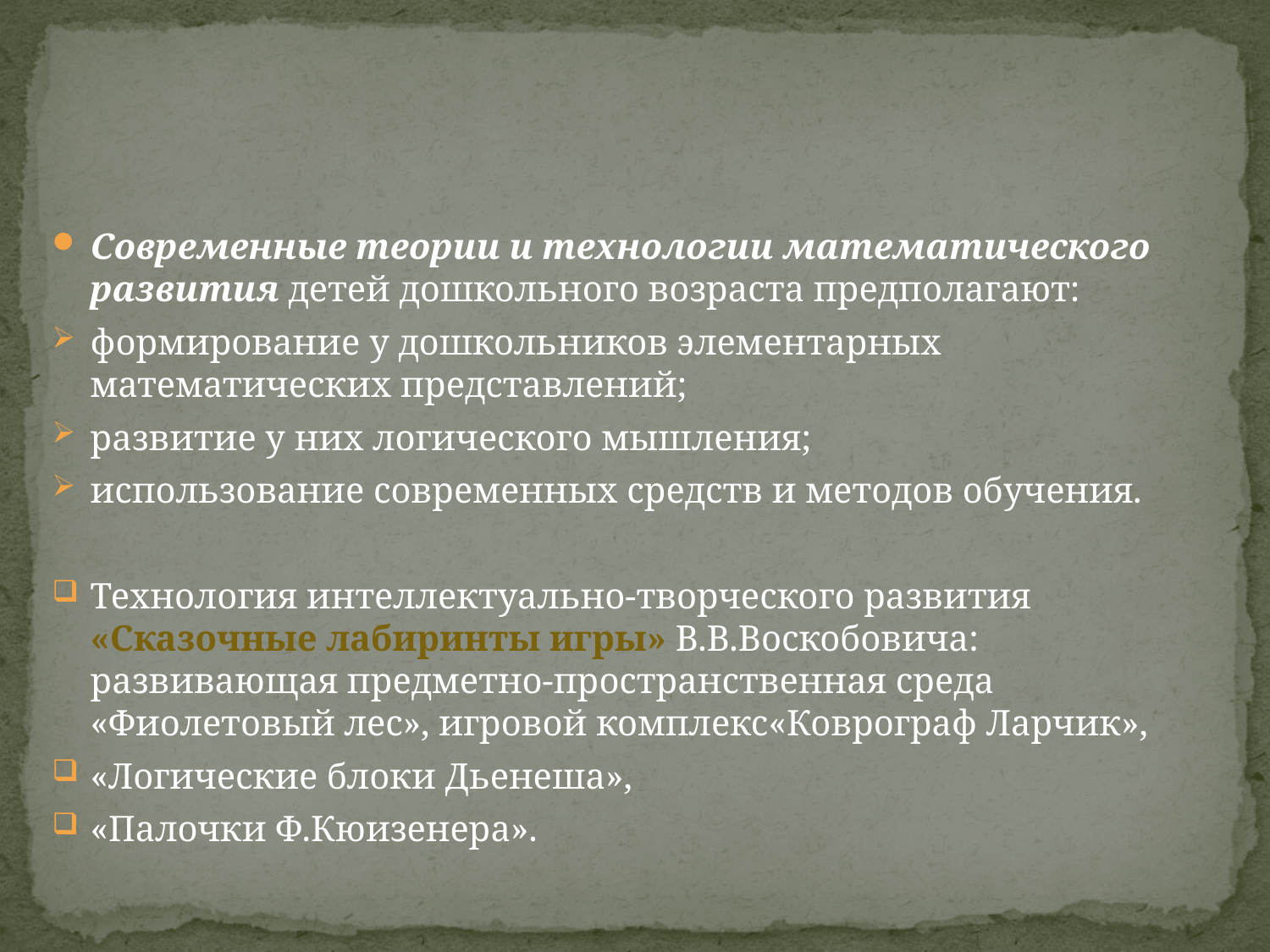

#
Современные теории и технологии математического развития детей дошкольного возраста предполагают:
формирование у дошкольников элементарных математических представлений;
развитие у них логического мышления;
использование современных средств и методов обучения.

Технология интеллектуально-творческого развития «Сказочные лабиринты игры» В.В.Воскобовича: развивающая предметно-пространственная среда «Фиолетовый лес», игровой комплекс«Коврограф Ларчик»,
«Логические блоки Дьенеша»,
«Палочки Ф.Кюизенера».